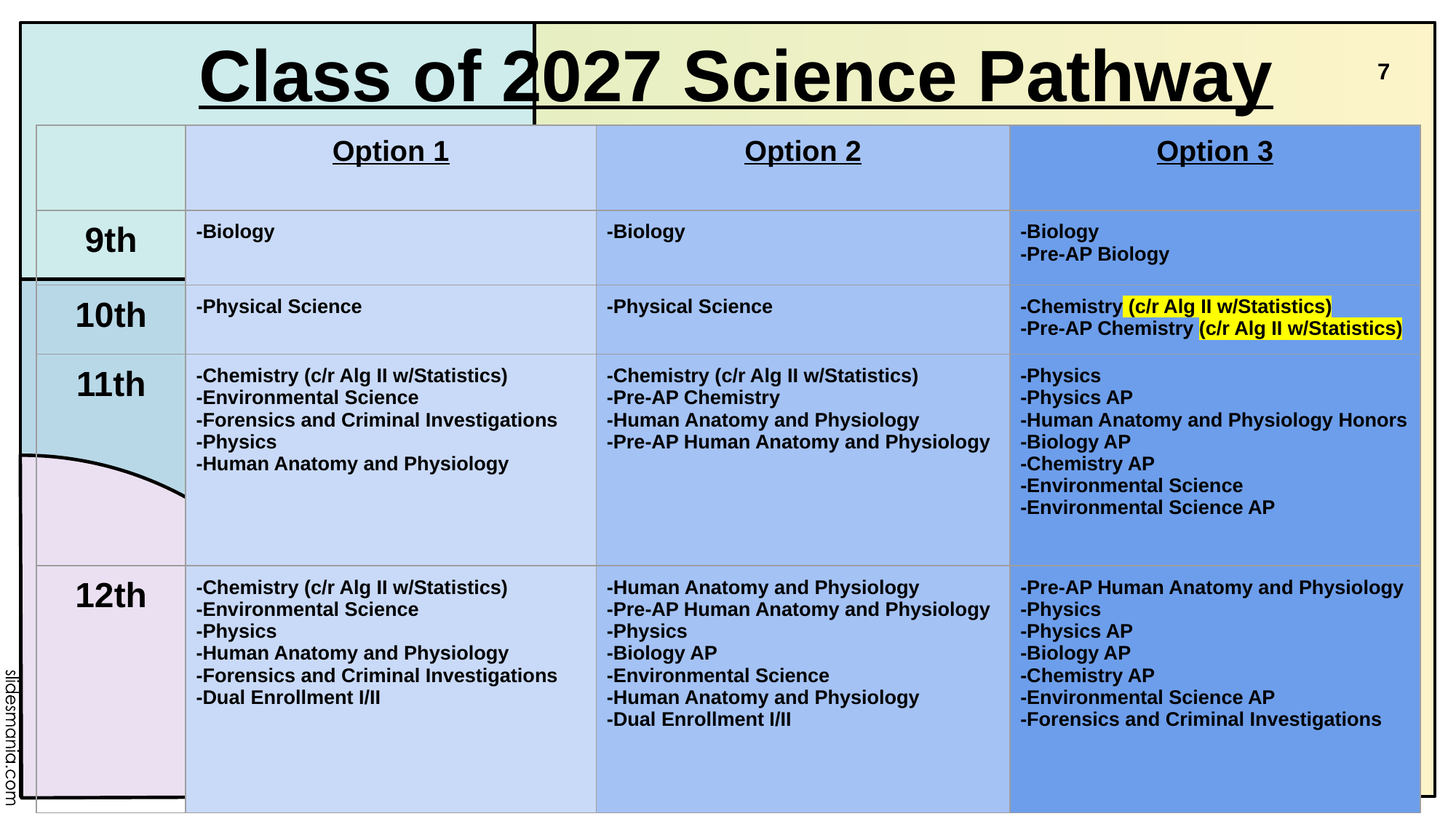

7
# Class of 2027 Science Pathway

|  | Option 1 | Option 2 | Option 3 |
| --- | --- | --- | --- |
| 9th | -Biology | -Biology | -Biology -Pre-AP Biology |
| 10th | -Physical Science | -Physical Science | -Chemistry (c/r Alg II w/Statistics) -Pre-AP Chemistry (c/r Alg II w/Statistics) |
| 11th | -Chemistry (c/r Alg II w/Statistics) -Environmental Science -Forensics and Criminal Investigations -Physics -Human Anatomy and Physiology | -Chemistry (c/r Alg II w/Statistics) -Pre-AP Chemistry -Human Anatomy and Physiology -Pre-AP Human Anatomy and Physiology | -Physics -Physics AP -Human Anatomy and Physiology Honors -Biology AP -Chemistry AP -Environmental Science -Environmental Science AP |
| 12th | -Chemistry (c/r Alg II w/Statistics) -Environmental Science -Physics -Human Anatomy and Physiology -Forensics and Criminal Investigations -Dual Enrollment I/II | -Human Anatomy and Physiology -Pre-AP Human Anatomy and Physiology -Physics -Biology AP -Environmental Science -Human Anatomy and Physiology -Dual Enrollment I/II | -Pre-AP Human Anatomy and Physiology -Physics -Physics AP -Biology AP -Chemistry AP -Environmental Science AP -Forensics and Criminal Investigations |